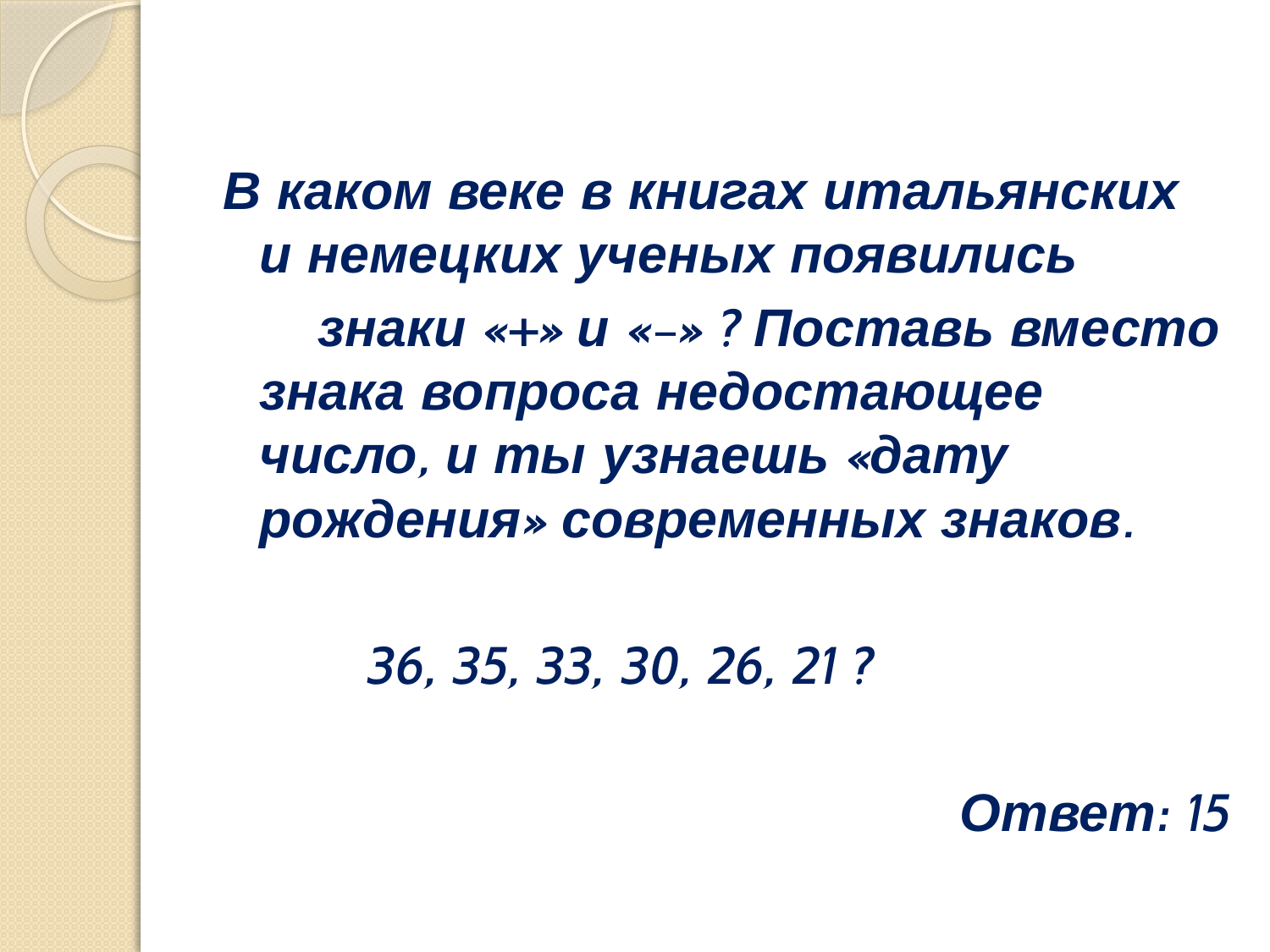

#

В каком веке в книгах итальянских и немецких ученых появились
      знаки «+» и «–» ? Поставь вместо знака вопроса недостающее число, и ты узнаешь «дату рождения» современных знаков.

         36, 35, 33, 30, 26, 21 ?

Ответ: 15